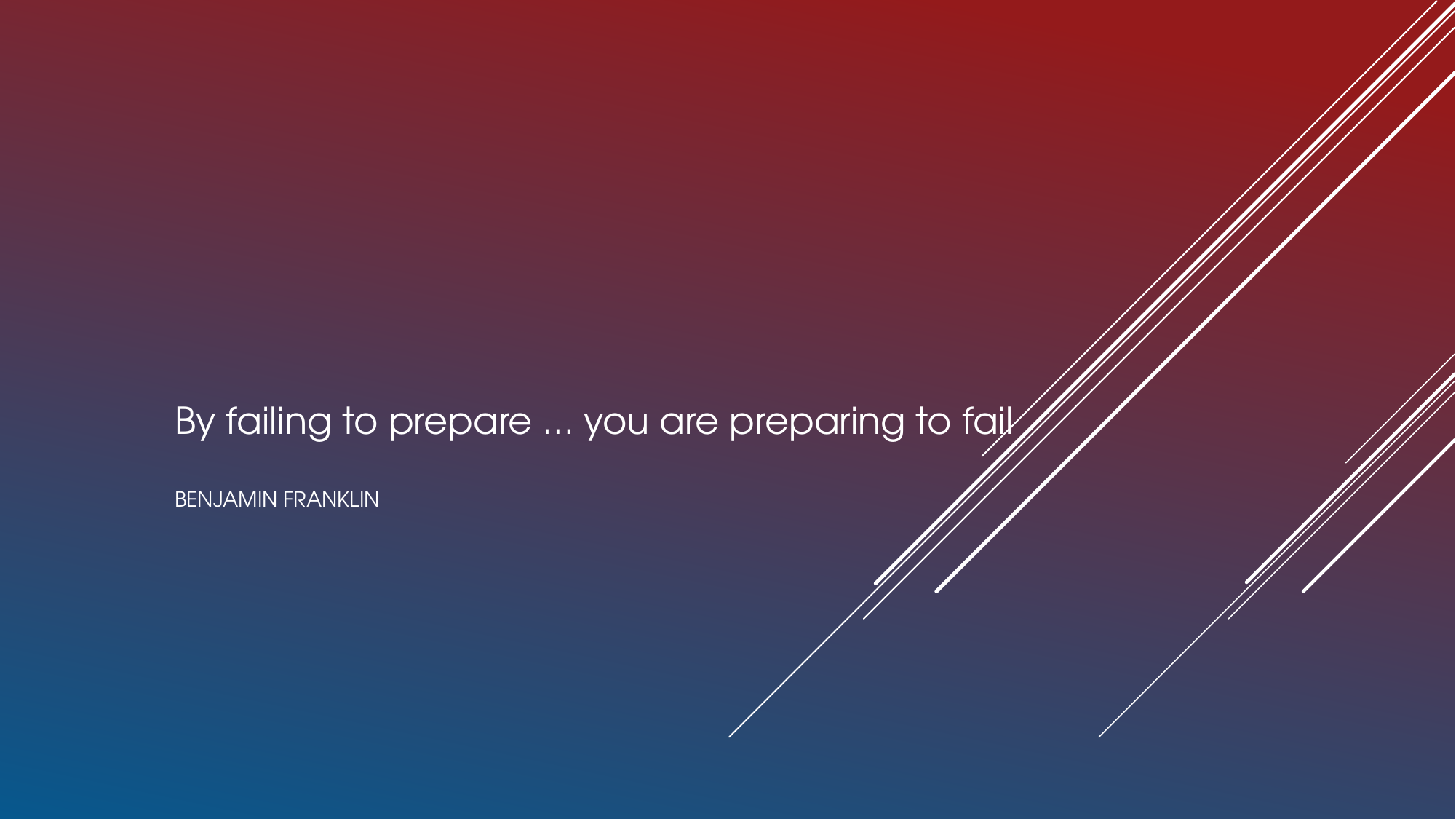

# By failing to prepare … you are preparing to fail Benjamin Franklin